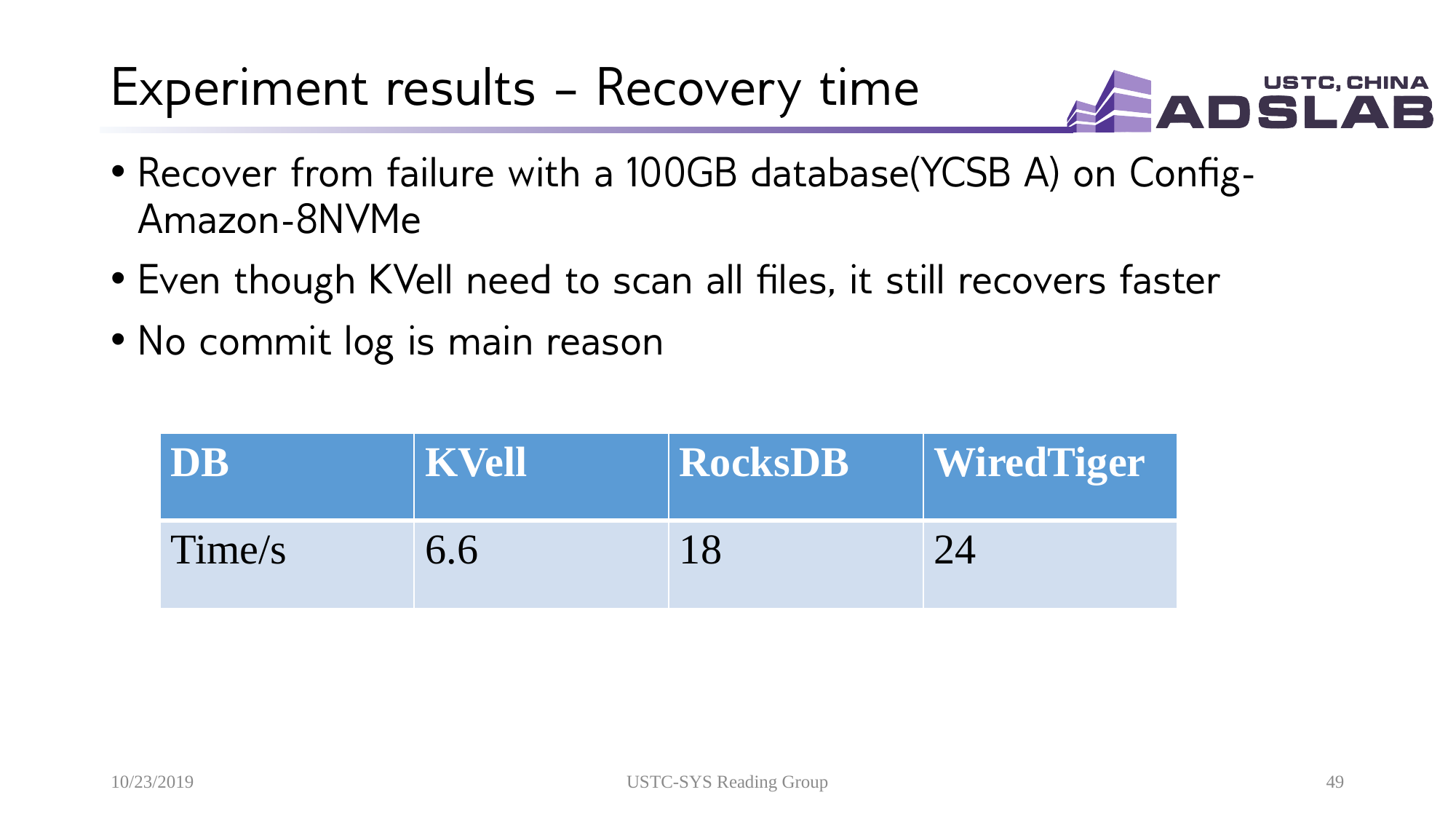

# Experiment results – Recovery time
Recover from failure with a 100GB database(YCSB A) on Config-Amazon-8NVMe
Even though KVell need to scan all files, it still recovers faster
No commit log is main reason

| DB | KVell | RocksDB | WiredTiger |
| --- | --- | --- | --- |
| Time/s | 6.6 | 18 | 24 |
10/23/2019
USTC-SYS Reading Group